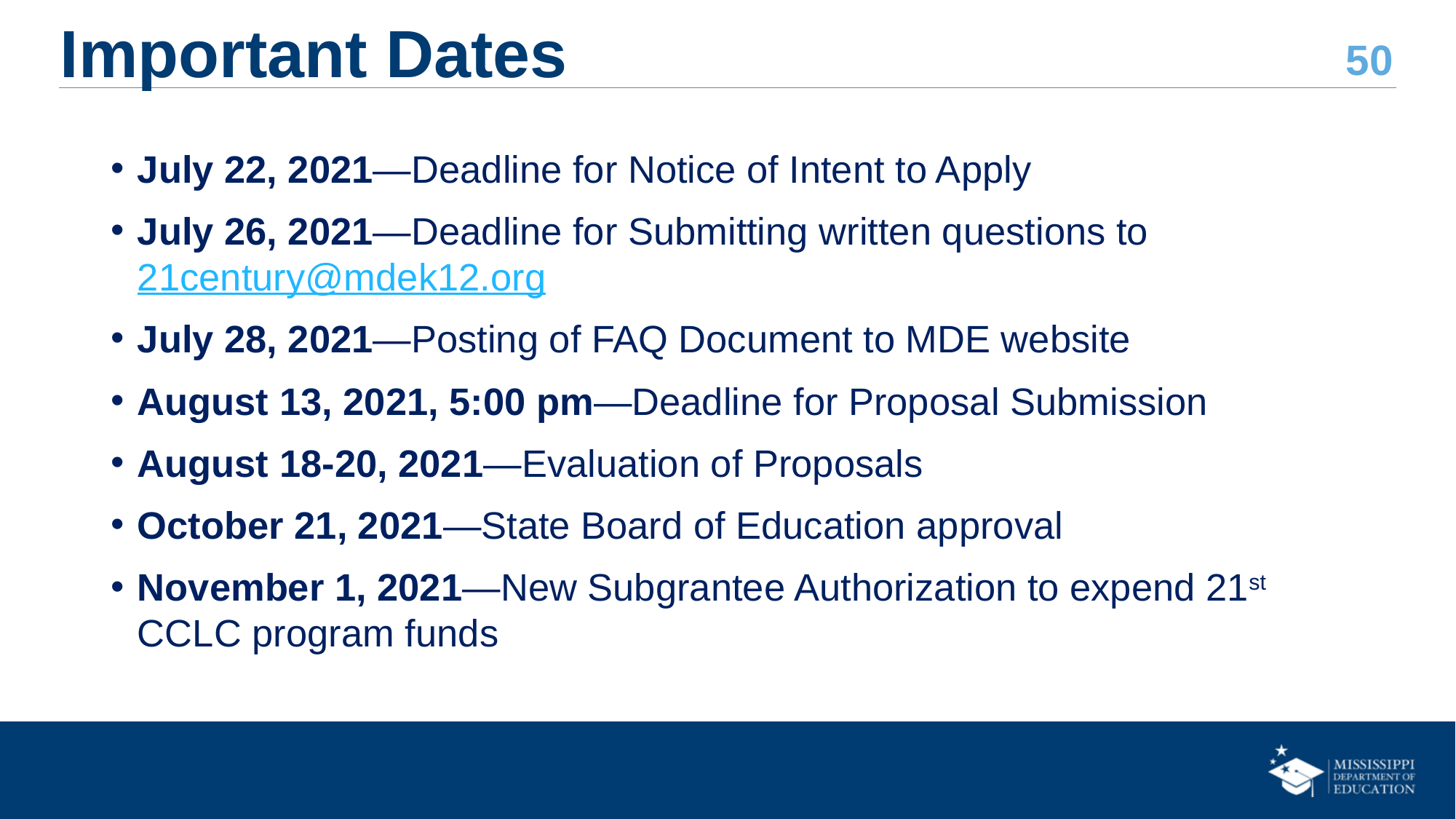

# Important Dates
July 22, 2021—Deadline for Notice of Intent to Apply
July 26, 2021—Deadline for Submitting written questions to 21century@mdek12.org
July 28, 2021—Posting of FAQ Document to MDE website
August 13, 2021, 5:00 pm—Deadline for Proposal Submission
August 18-20, 2021—Evaluation of Proposals
October 21, 2021—State Board of Education approval
November 1, 2021—New Subgrantee Authorization to expend 21st CCLC program funds